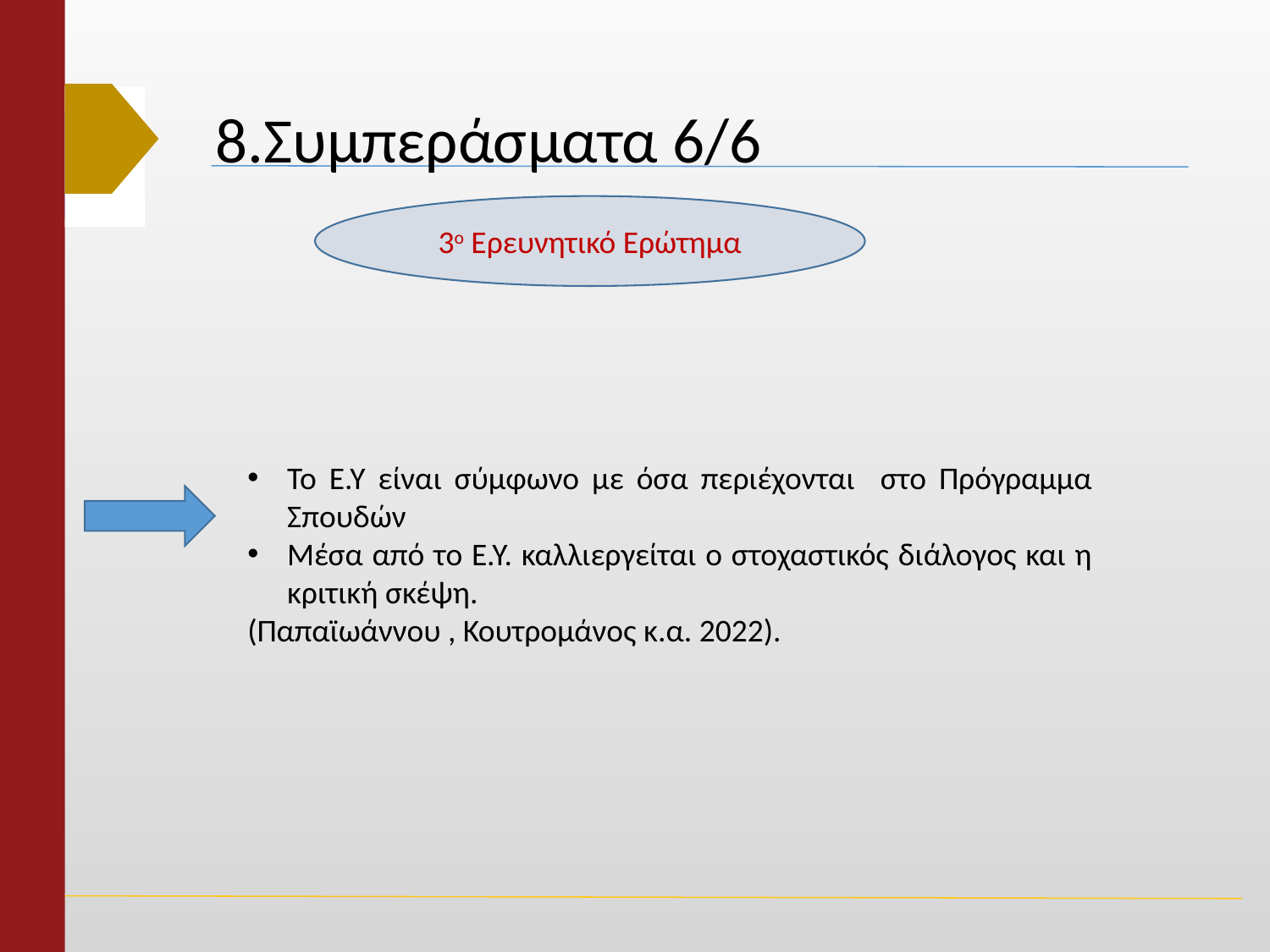

# 8.Συμπεράσματα 6/6
3ο Ερευνητικό Ερώτημα
Το Ε.Υ είναι σύμφωνο με όσα περιέχονται  στο Πρόγραμμα Σπουδών
Μέσα από το Ε.Υ. καλλιεργείται ο στοχαστικός διάλογος και η κριτική σκέψη.
(Παπαϊωάννου , Κουτρομάνος κ.α. 2022).